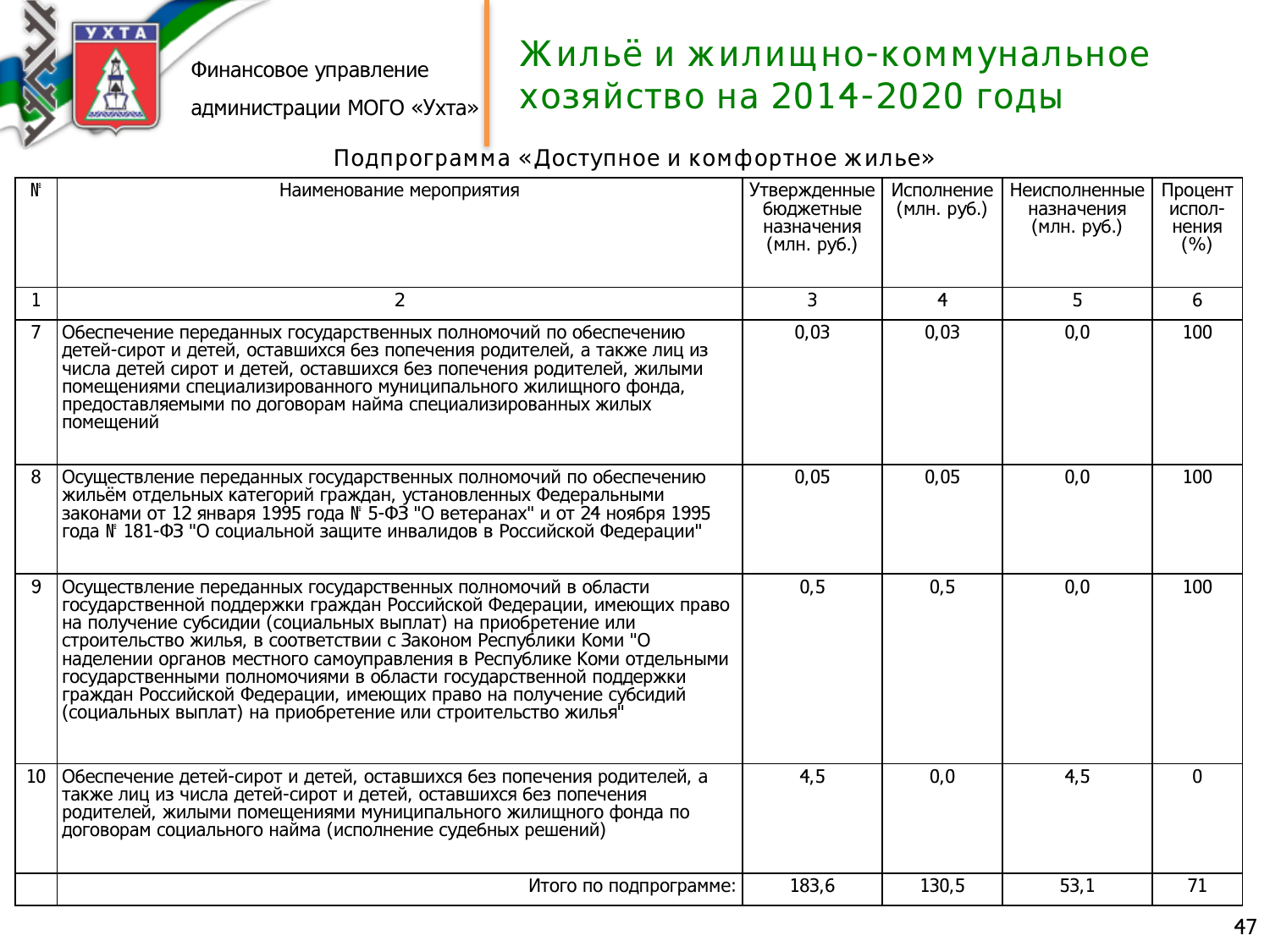

Жильё и жилищно-коммунальное хозяйство на 2014-2020 годы
Подпрограмма «Доступное и комфортное жилье»
| № | Наименование мероприятия | Утвержденные бюджетные назначения (млн. руб.) | Исполнение (млн. руб.) | Неисполненные назначения (млн. руб.) | Процент испол-нения (%) |
| --- | --- | --- | --- | --- | --- |
| 1 | 2 | 3 | 4 | 5 | 6 |
| 7 | Обеспечение переданных государственных полномочий по обеспечению детей-сирот и детей, оставшихся без попечения родителей, а также лиц из числа детей сирот и детей, оставшихся без попечения родителей, жилыми помещениями специализированного муниципального жилищного фонда, предоставляемыми по договорам найма специализированных жилых помещений | 0,03 | 0,03 | 0,0 | 100 |
| 8 | Осуществление переданных государственных полномочий по обеспечению жильём отдельных категорий граждан, установленных Федеральными законами от 12 января 1995 года № 5-ФЗ "О ветеранах" и от 24 ноября 1995 года № 181-ФЗ "О социальной защите инвалидов в Российской Федерации" | 0,05 | 0,05 | 0,0 | 100 |
| 9 | Осуществление переданных государственных полномочий в области государственной поддержки граждан Российской Федерации, имеющих право на получение субсидии (социальных выплат) на приобретение или строительство жилья, в соответствии с Законом Республики Коми "О наделении органов местного самоуправления в Республике Коми отдельными государственными полномочиями в области государственной поддержки граждан Российской Федерации, имеющих право на получение субсидий (социальных выплат) на приобретение или строительство жилья" | 0,5 | 0,5 | 0,0 | 100 |
| 10 | Обеспечение детей-сирот и детей, оставшихся без попечения родителей, а также лиц из числа детей-сирот и детей, оставшихся без попечения родителей, жилыми помещениями муниципального жилищного фонда по договорам социального найма (исполнение судебных решений) | 4,5 | 0,0 | 4,5 | 0 |
|  | Итого по подпрограмме: | 183,6 | 130,5 | 53,1 | 71 |
47